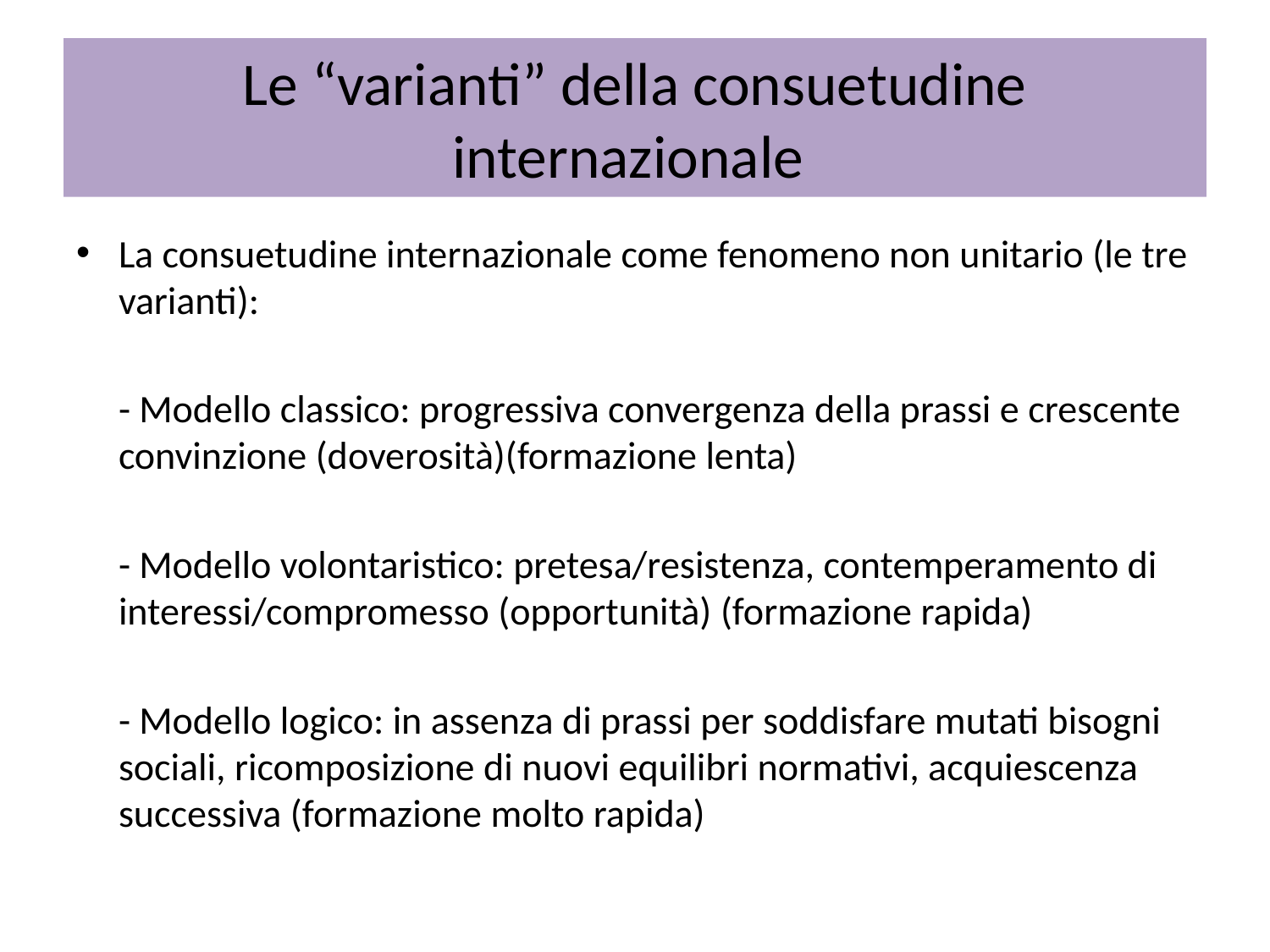

# Le “varianti” della consuetudine internazionale
La consuetudine internazionale come fenomeno non unitario (le tre varianti):

	- Modello classico: progressiva convergenza della prassi e crescente convinzione (doverosità)(formazione lenta)

	- Modello volontaristico: pretesa/resistenza, contemperamento di interessi/compromesso (opportunità) (formazione rapida)

	- Modello logico: in assenza di prassi per soddisfare mutati bisogni sociali, ricomposizione di nuovi equilibri normativi, acquiescenza successiva (formazione molto rapida)